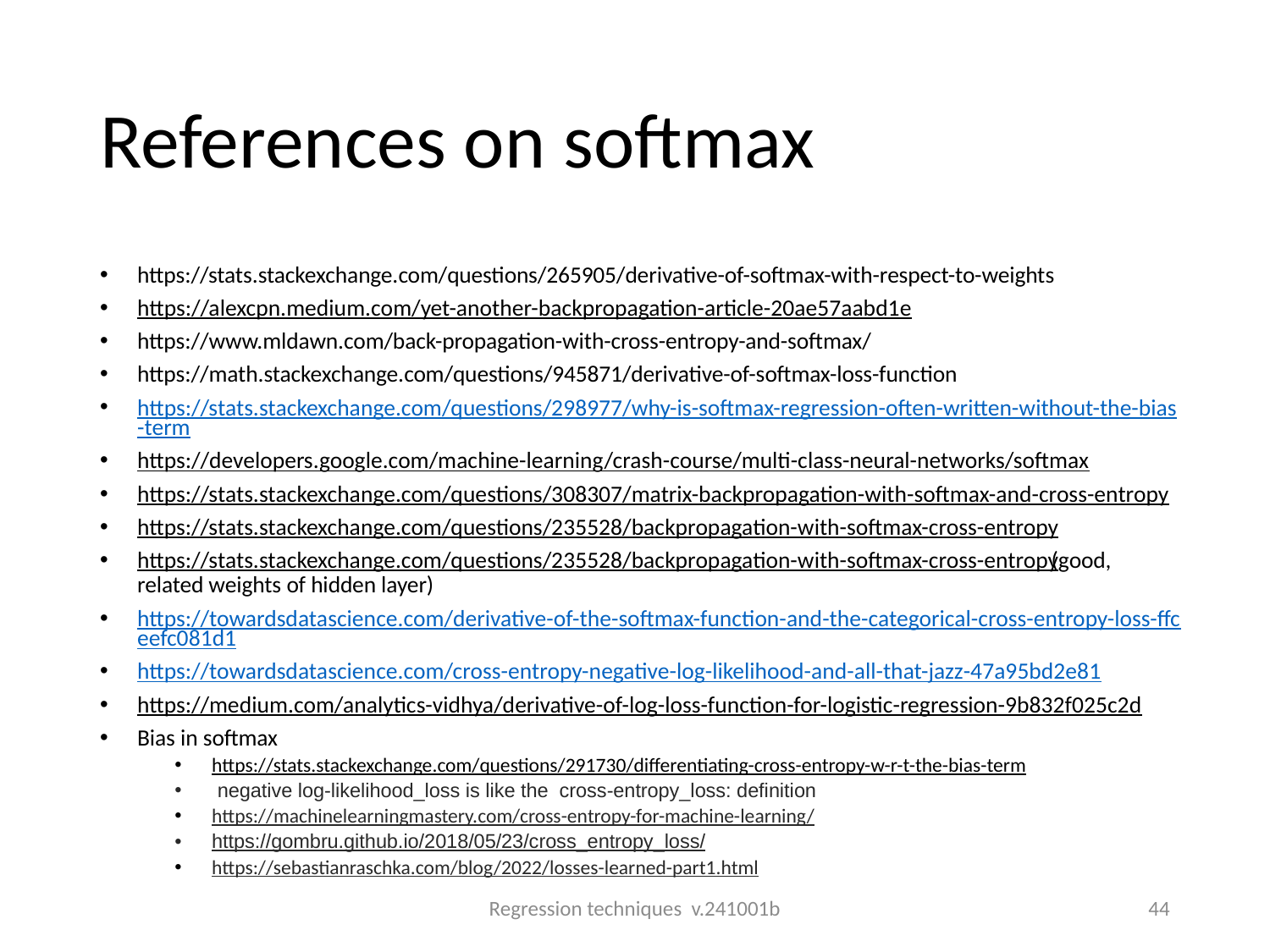

# References on softmax
https://stats.stackexchange.com/questions/265905/derivative-of-softmax-with-respect-to-weights
https://alexcpn.medium.com/yet-another-backpropagation-article-20ae57aabd1e
https://www.mldawn.com/back-propagation-with-cross-entropy-and-softmax/
https://math.stackexchange.com/questions/945871/derivative-of-softmax-loss-function
https://stats.stackexchange.com/questions/298977/why-is-softmax-regression-often-written-without-the-bias-term
https://developers.google.com/machine-learning/crash-course/multi-class-neural-networks/softmax
https://stats.stackexchange.com/questions/308307/matrix-backpropagation-with-softmax-and-cross-entropy
https://stats.stackexchange.com/questions/235528/backpropagation-with-softmax-cross-entropy
https://stats.stackexchange.com/questions/235528/backpropagation-with-softmax-cross-entropy (good, related weights of hidden layer)
https://towardsdatascience.com/derivative-of-the-softmax-function-and-the-categorical-cross-entropy-loss-ffceefc081d1
https://towardsdatascience.com/cross-entropy-negative-log-likelihood-and-all-that-jazz-47a95bd2e81
https://medium.com/analytics-vidhya/derivative-of-log-loss-function-for-logistic-regression-9b832f025c2d
Bias in softmax
https://stats.stackexchange.com/questions/291730/differentiating-cross-entropy-w-r-t-the-bias-term
 negative log-likelihood_loss is like the  cross-entropy_loss: definition
https://machinelearningmastery.com/cross-entropy-for-machine-learning/
https://gombru.github.io/2018/05/23/cross_entropy_loss/
https://sebastianraschka.com/blog/2022/losses-learned-part1.html

Regression techniques  v.241001b
44